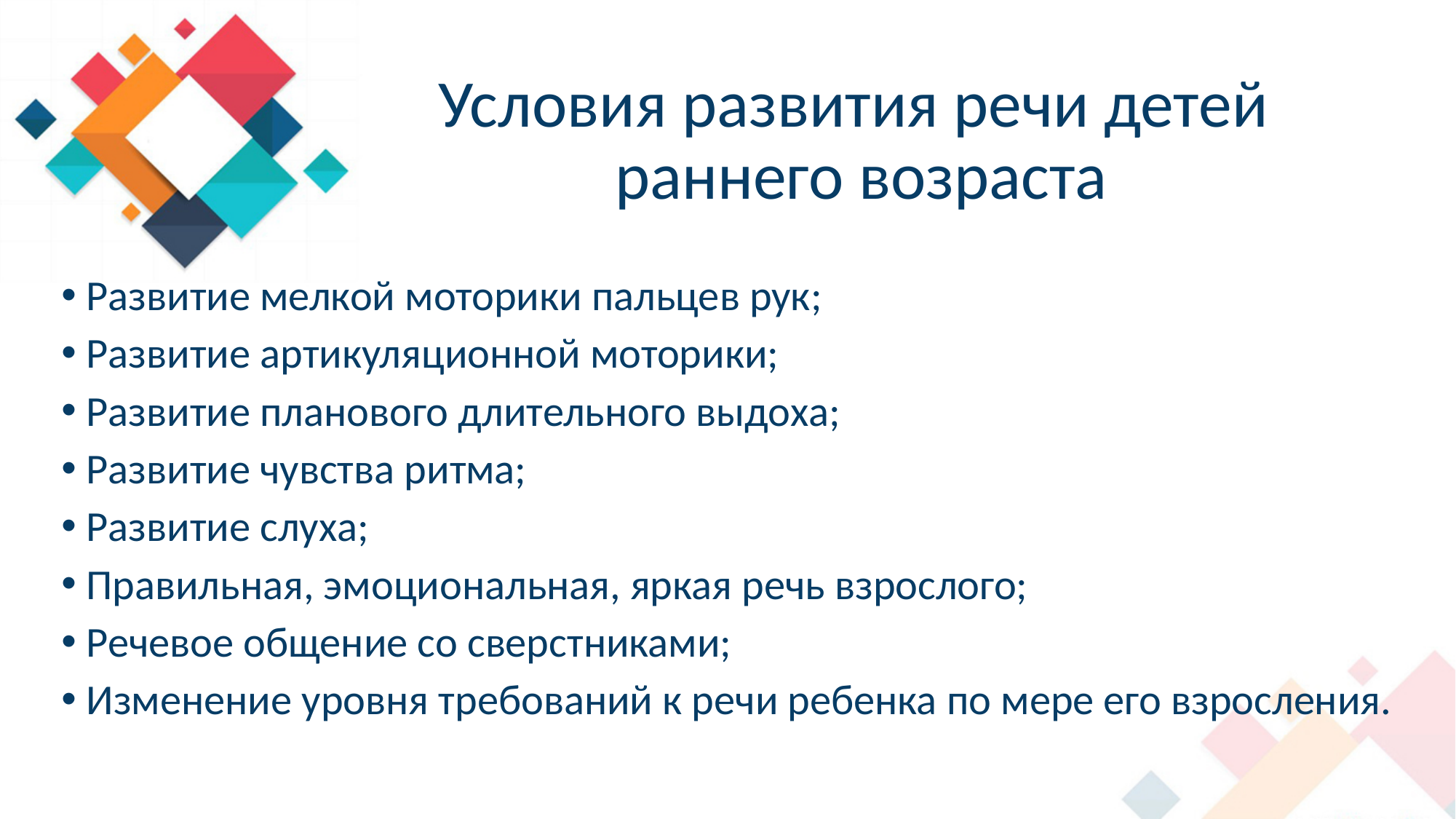

# Условия развития речи детей раннего возраста
Развитие мелкой моторики пальцев рук;
Развитие артикуляционной моторики;
Развитие планового длительного выдоха;
Развитие чувства ритма;
Развитие слуха;
Правильная, эмоциональная, яркая речь взрослого;
Речевое общение со сверстниками;
Изменение уровня требований к речи ребенка по мере его взросления.